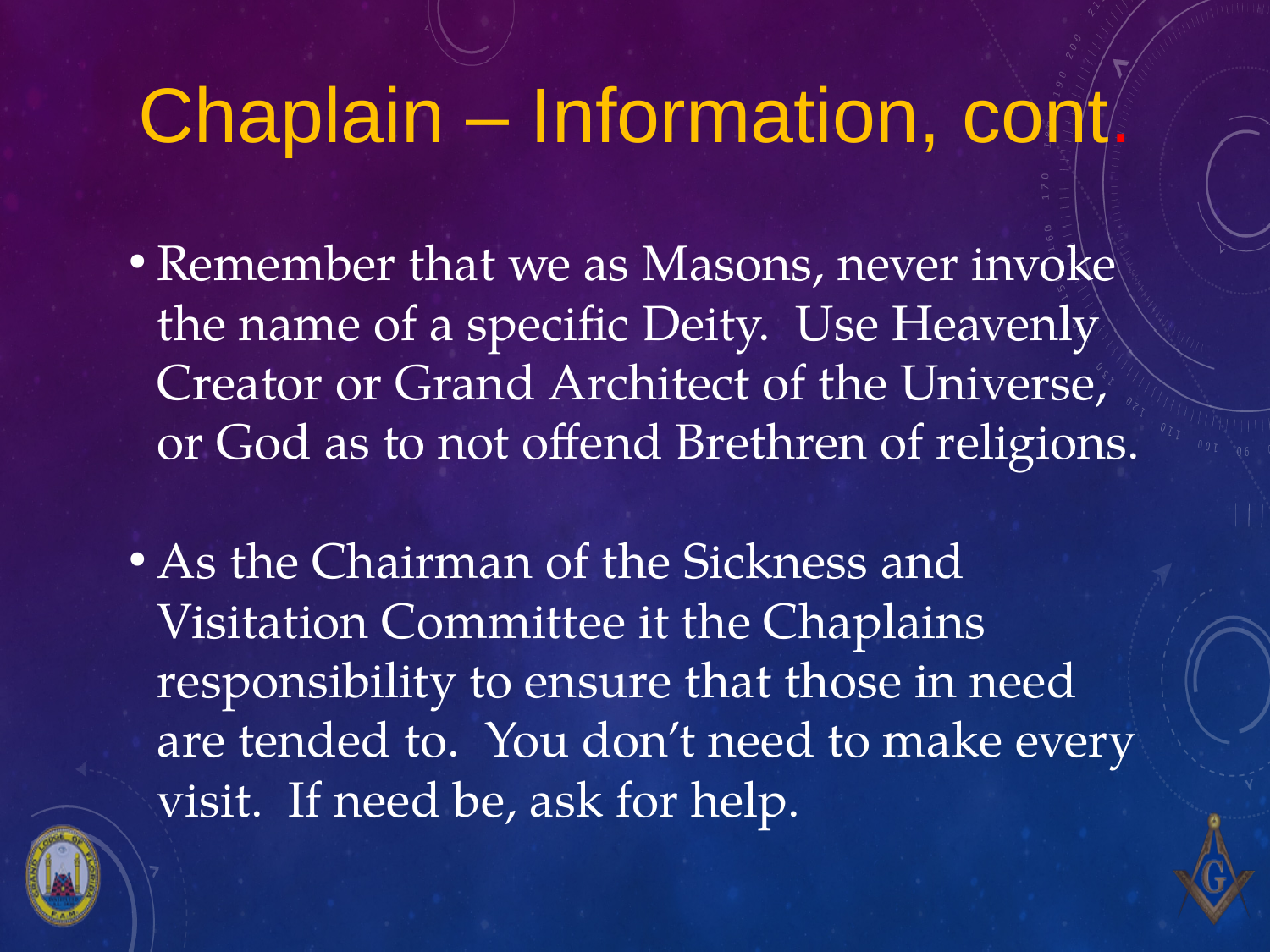

# Chaplain – Information, cont.
Remember that we as Masons, never invoke the name of a specific Deity.  Use Heavenly Creator or Grand Architect of the Universe, or God as to not offend Brethren of religions.

As the Chairman of the Sickness and Visitation Committee it the Chaplains responsibility to ensure that those in need are tended to.  You don’t need to make every visit.  If need be, ask for help.